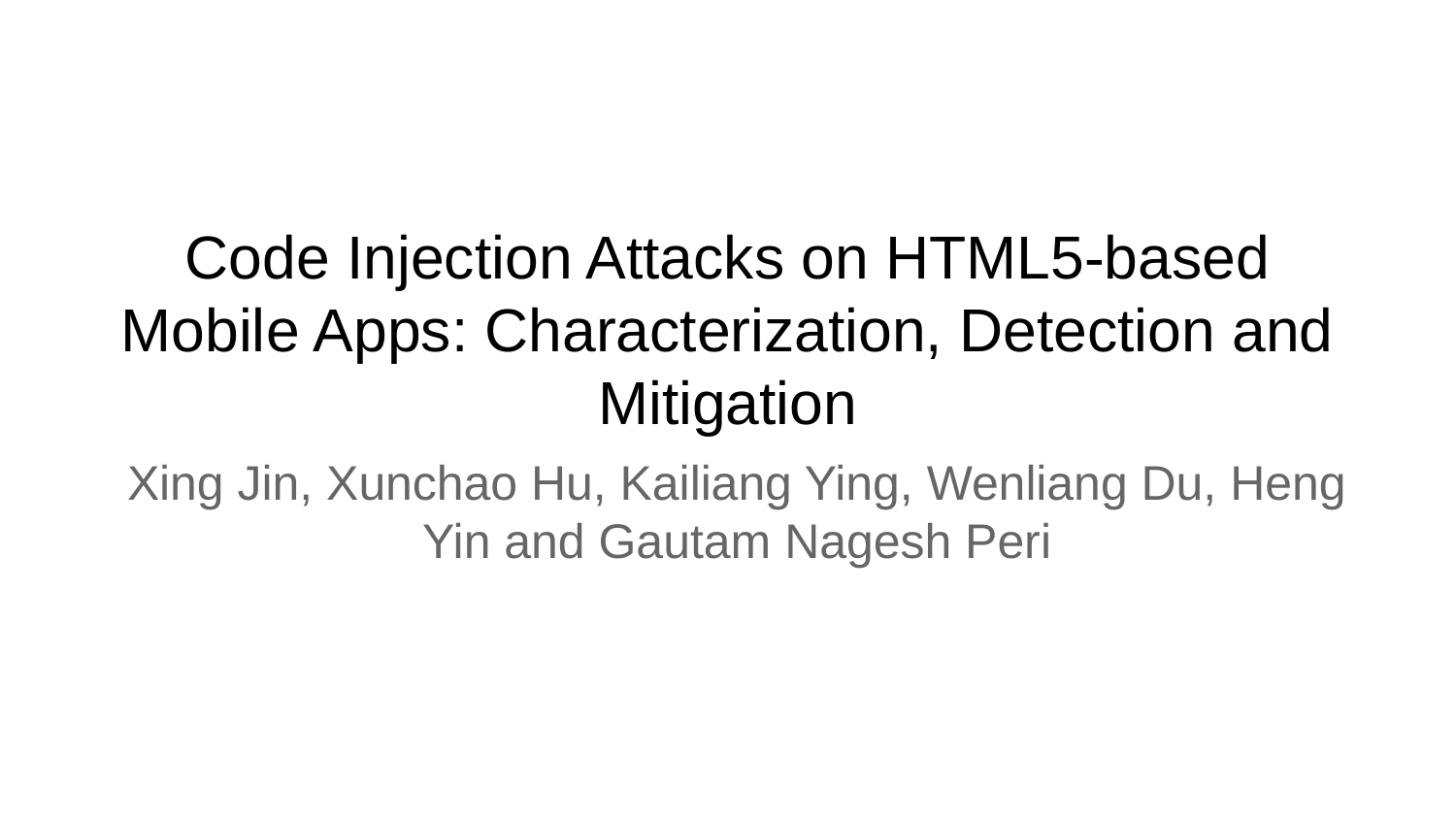

# Code Injection Attacks on HTML5-based Mobile Apps: Characterization, Detection and Mitigation
Xing Jin, Xunchao Hu, Kailiang Ying, Wenliang Du, Heng Yin and Gautam Nagesh Peri